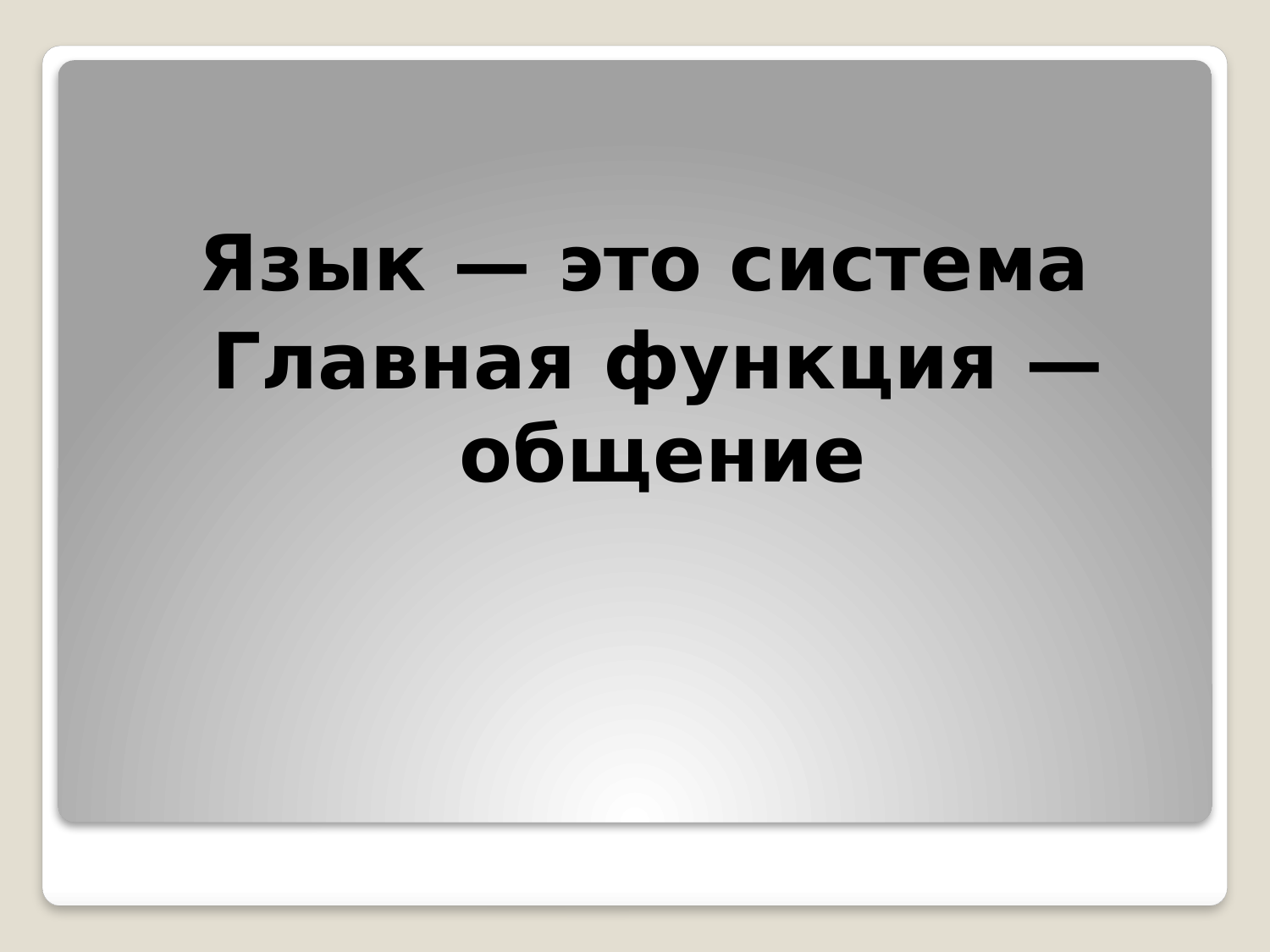

Язык — это система
 Главная функция — общение

#